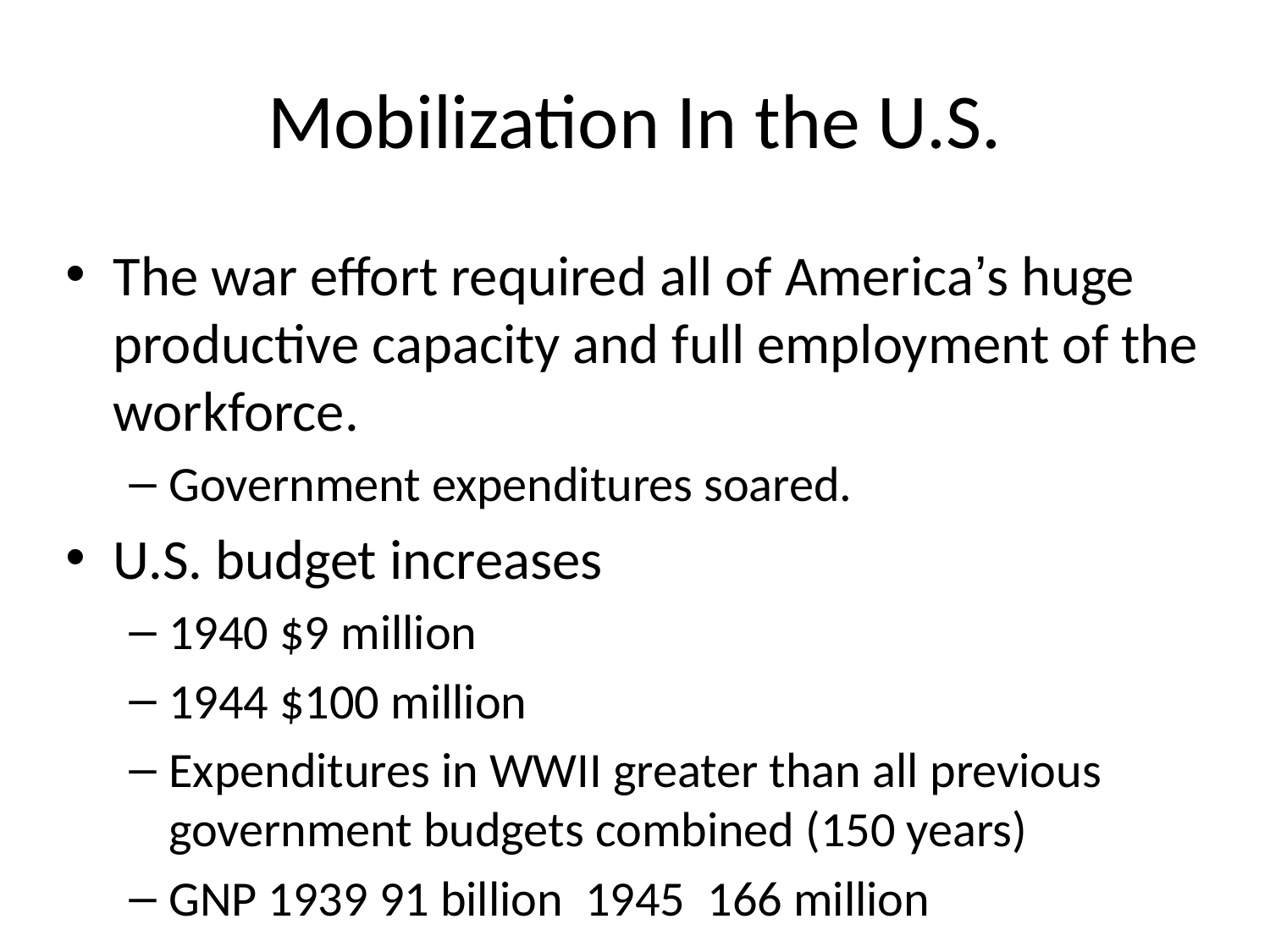

# Mobilization In the U.S.
The war effort required all of America’s huge productive capacity and full employment of the workforce.
Government expenditures soared.
U.S. budget increases
1940 $9 million
1944 $100 million
Expenditures in WWII greater than all previous government budgets combined (150 years)
GNP 1939 91 billion  1945  166 million